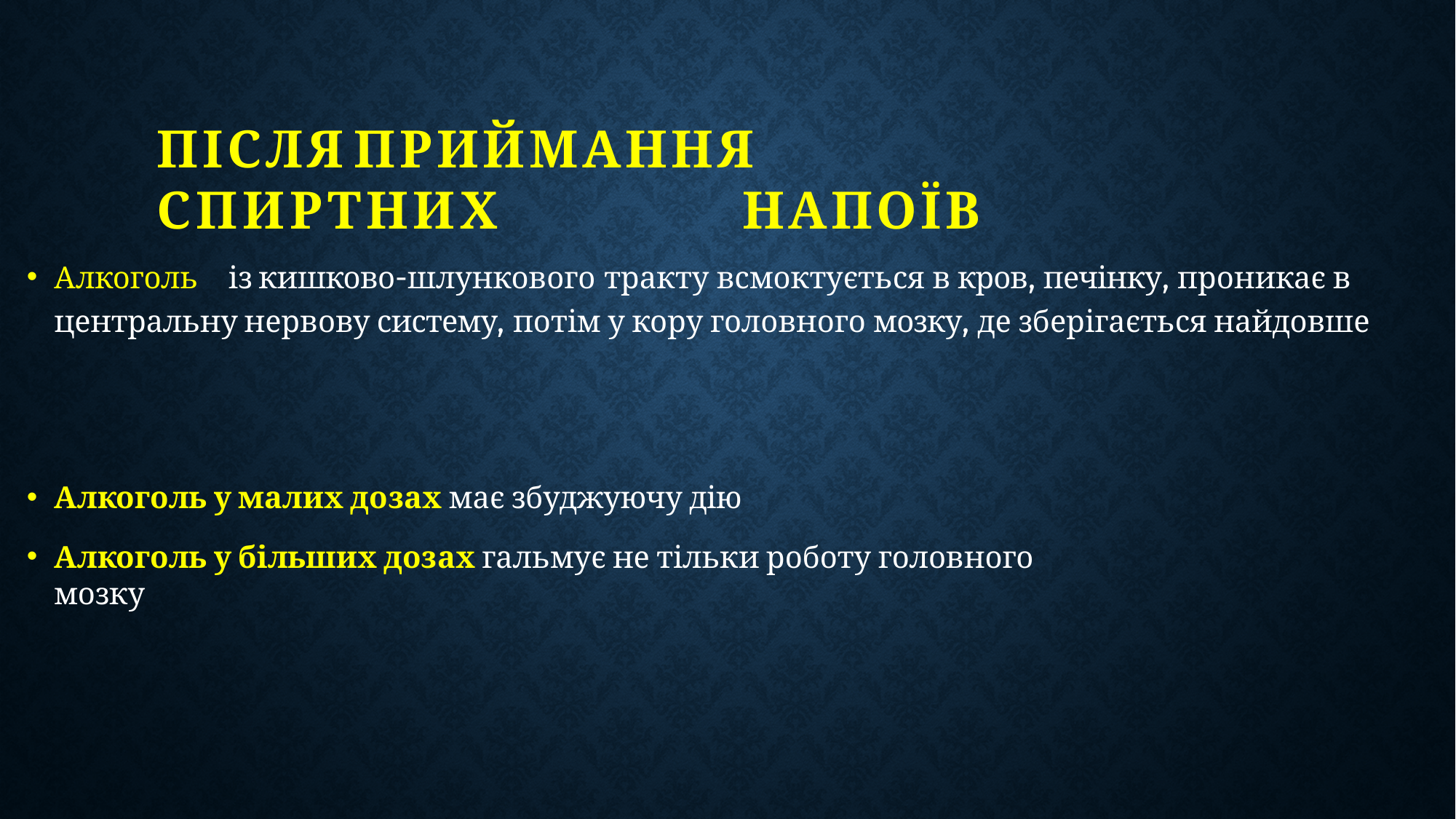

# ПІСЛЯ	ПРИЙМАННЯ	СПИРТНИХ	НАПОЇВ
Алкоголь	із кишково-шлункового тракту всмоктується в кров, печінку, проникає в центральну нервову систему, потім у кору головного мозку, де зберігається найдовше
Алкоголь у малих дозах має збуджуючу дію
Алкоголь у більших дозах гальмує не тільки роботу головного мозку